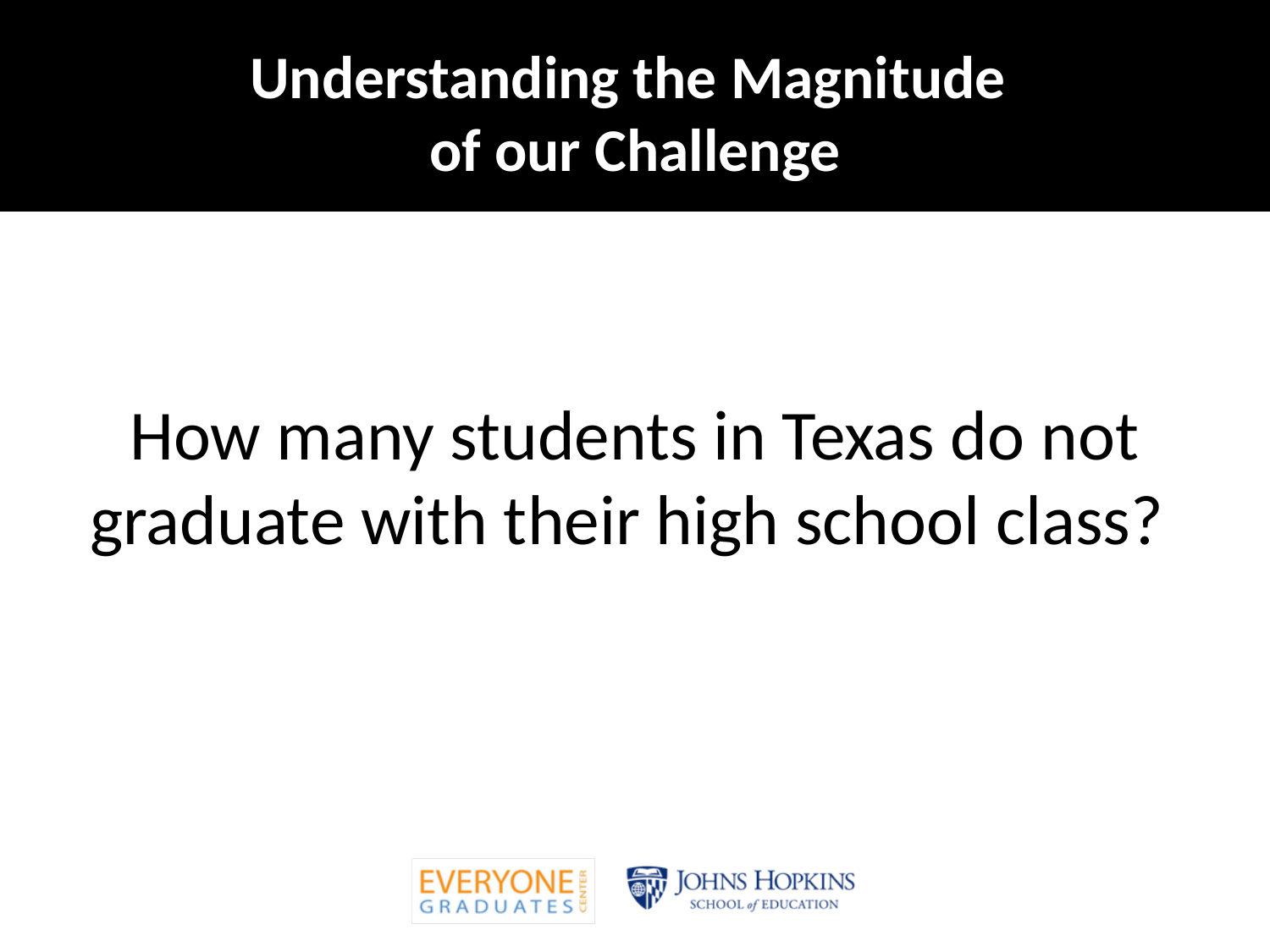

# Understanding the Magnitude of our Challenge

How many students in Texas do not graduate with their high school class?